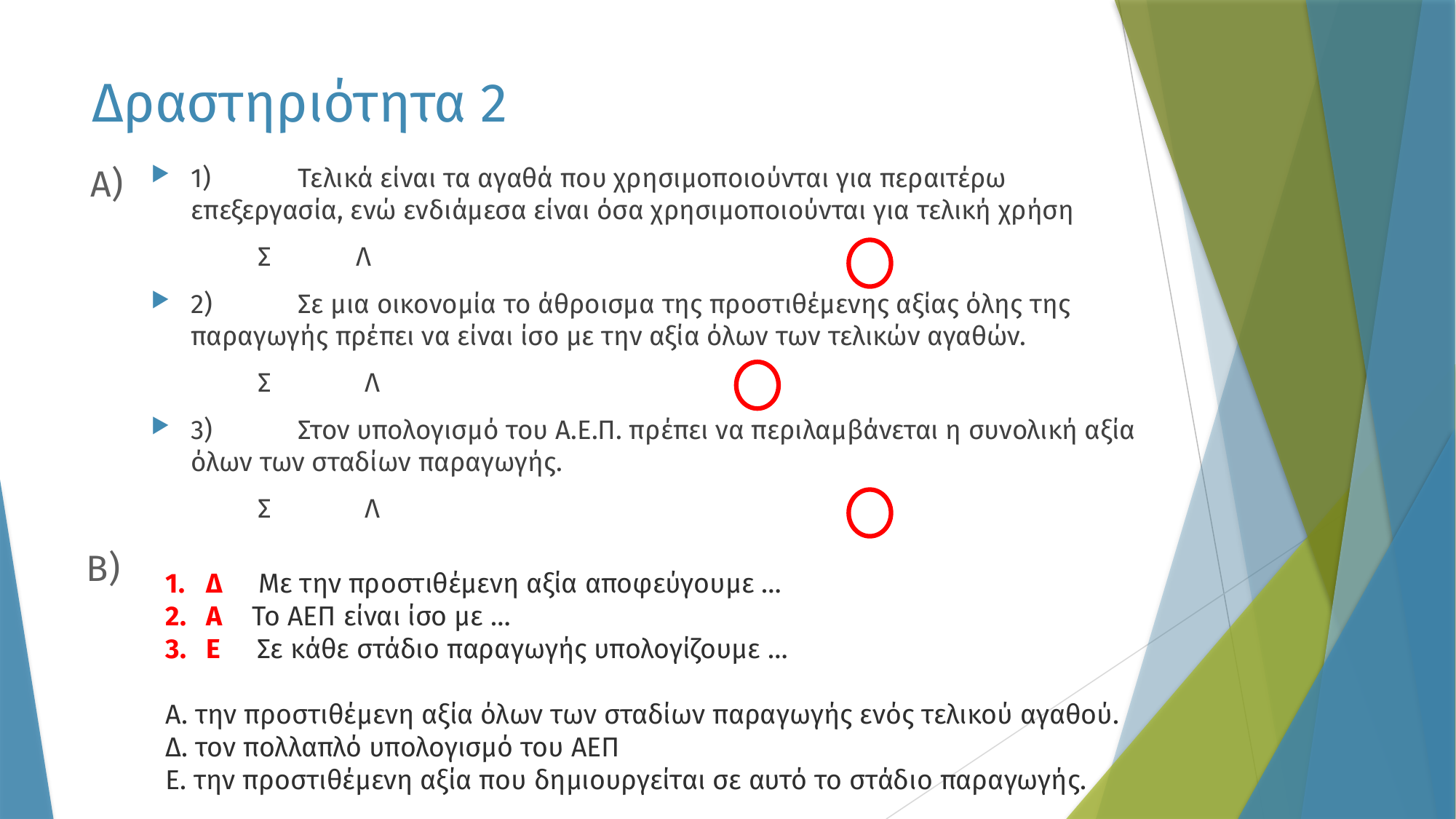

# Δραστηριότητα 2
Α)
1)	Τελικά είναι τα αγαθά που χρησιμοποιούνται για περαιτέρω επεξεργασία, ενώ ενδιάμεσα είναι όσα χρησιμοποιούνται για τελική χρήση
											Σ            Λ
2)	Σε μια οικονομία το άθροισμα της προστιθέμενης αξίας όλης της παραγωγής πρέπει να είναι ίσο με την αξία όλων των τελικών αγαθών.
											Σ		Λ
3)	Στον υπολογισμό του Α.Ε.Π. πρέπει να περιλαμβάνεται η συνολική αξία όλων των σταδίων παραγωγής.
											Σ		Λ

Β)
Δ     Με την προστιθέμενη αξία αποφεύγουμε …
Α    Το ΑΕΠ είναι ίσο με …
Ε     Σε κάθε στάδιο παραγωγής υπολογίζουμε …

Α. την προστιθέμενη αξία όλων των σταδίων παραγωγής ενός τελικού αγαθού.
Δ. τον πολλαπλό υπολογισμό του ΑΕΠ
Ε. την προστιθέμενη αξία που δημιουργείται σε αυτό το στάδιο παραγωγής.